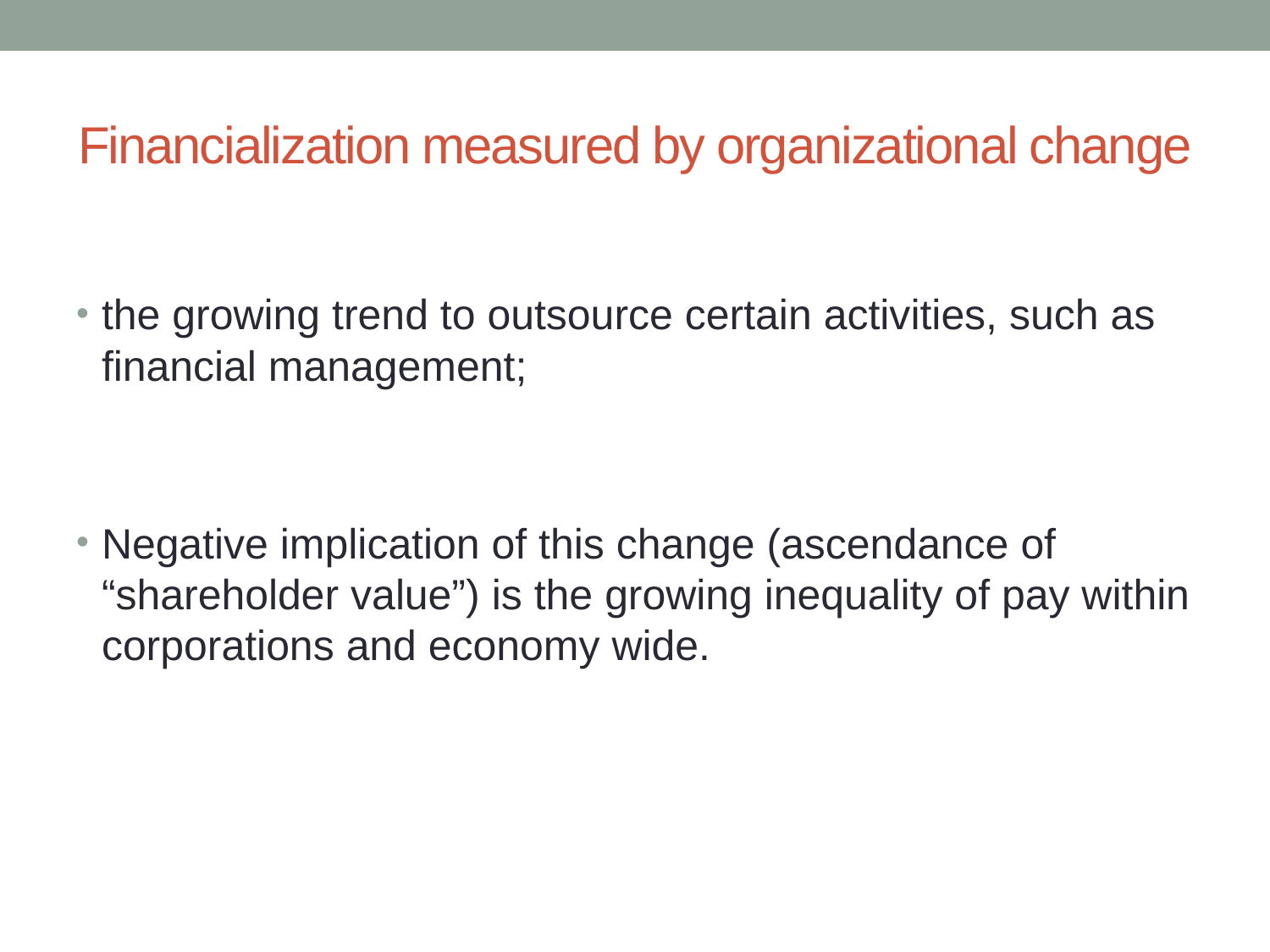

# Financialization measured by organizational change

the growing trend to outsource certain activities, such as financial management;

Negative implication of this change (ascendance of “shareholder value”) is the growing inequality of pay within corporations and economy wide.